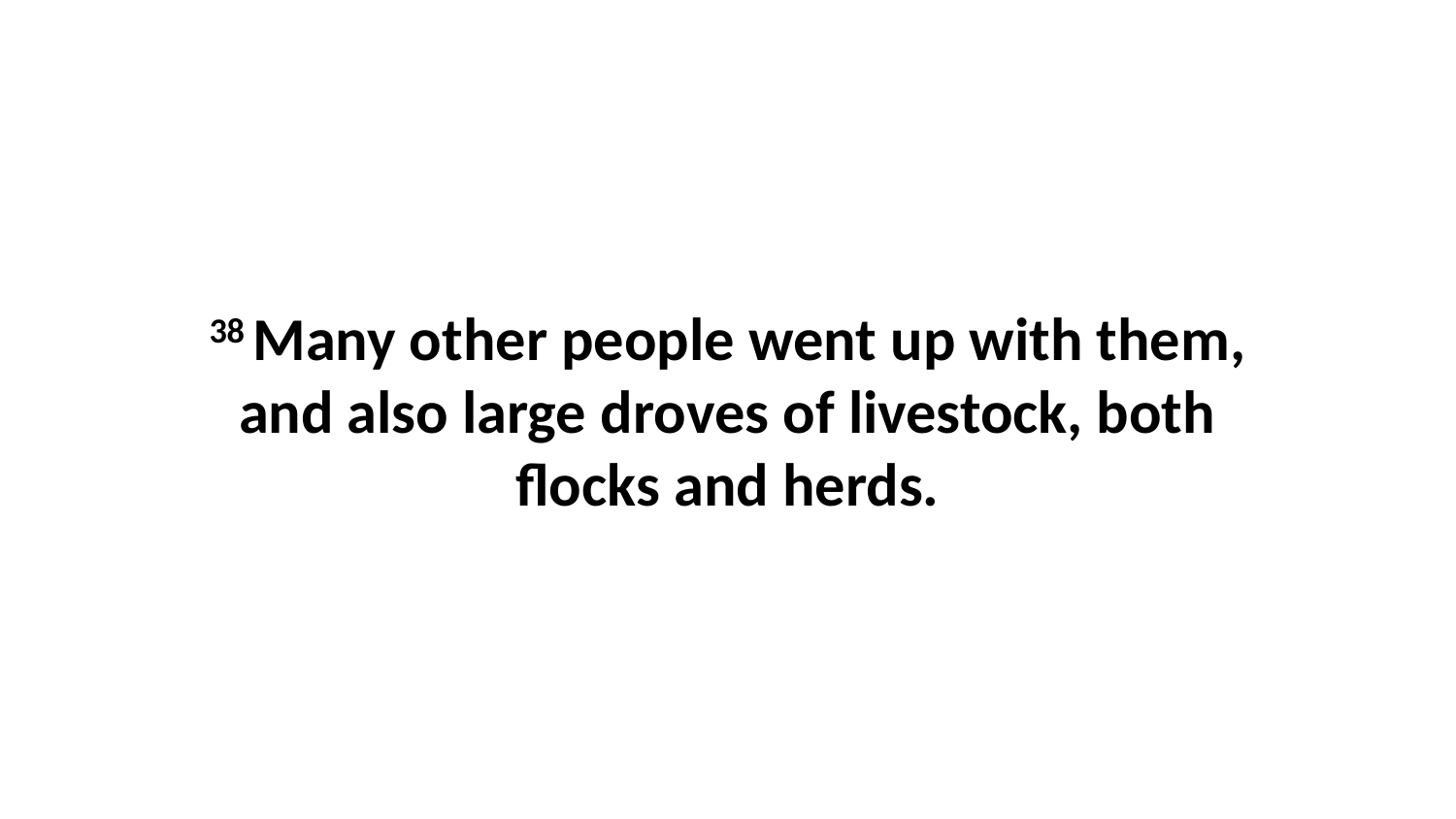

38 Many other people went up with them, and also large droves of livestock, both flocks and herds.